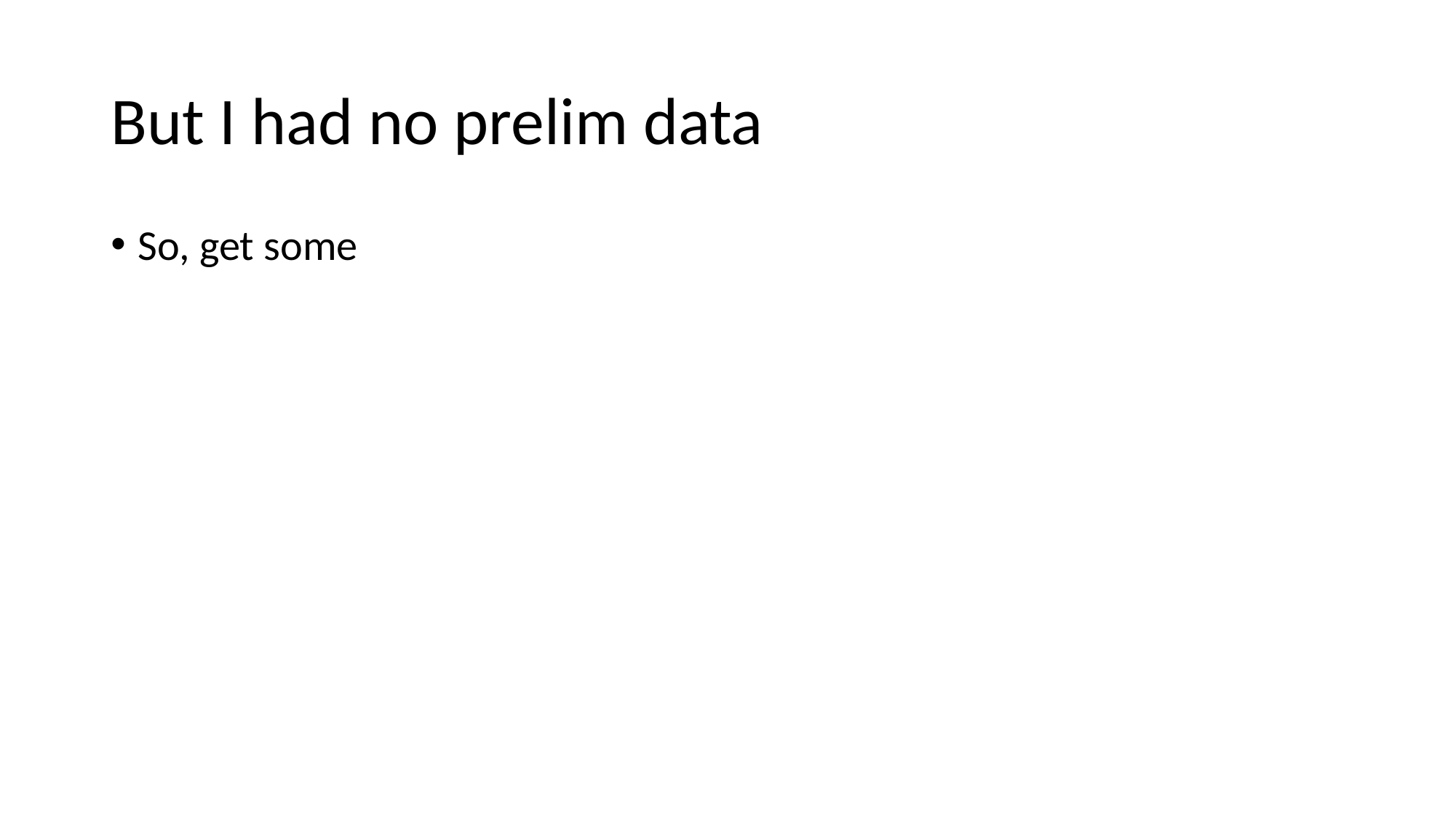

# But I had no prelim data
So, get some